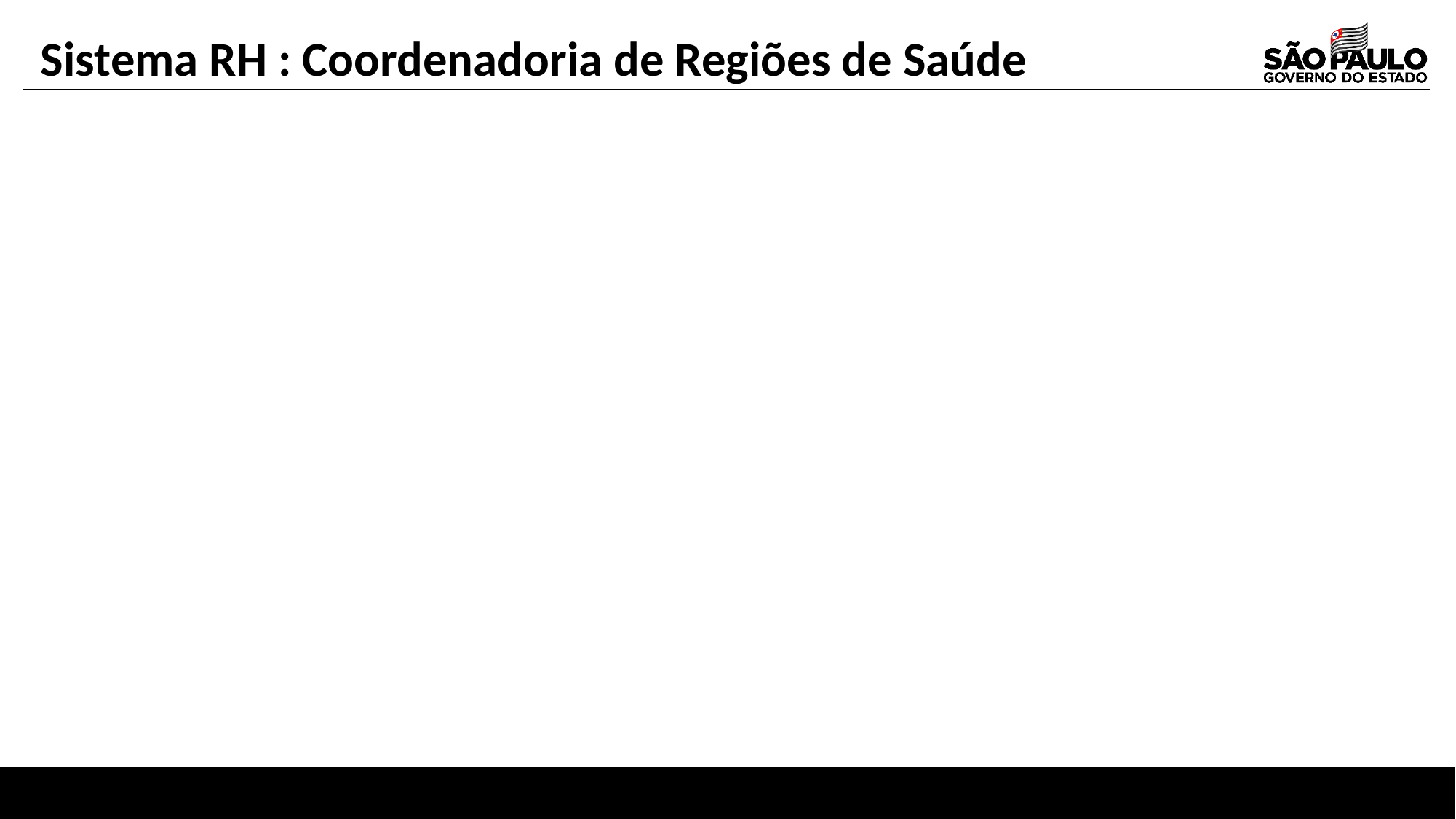

Sistema RH : Coordenadoria de Regiões de Saúde